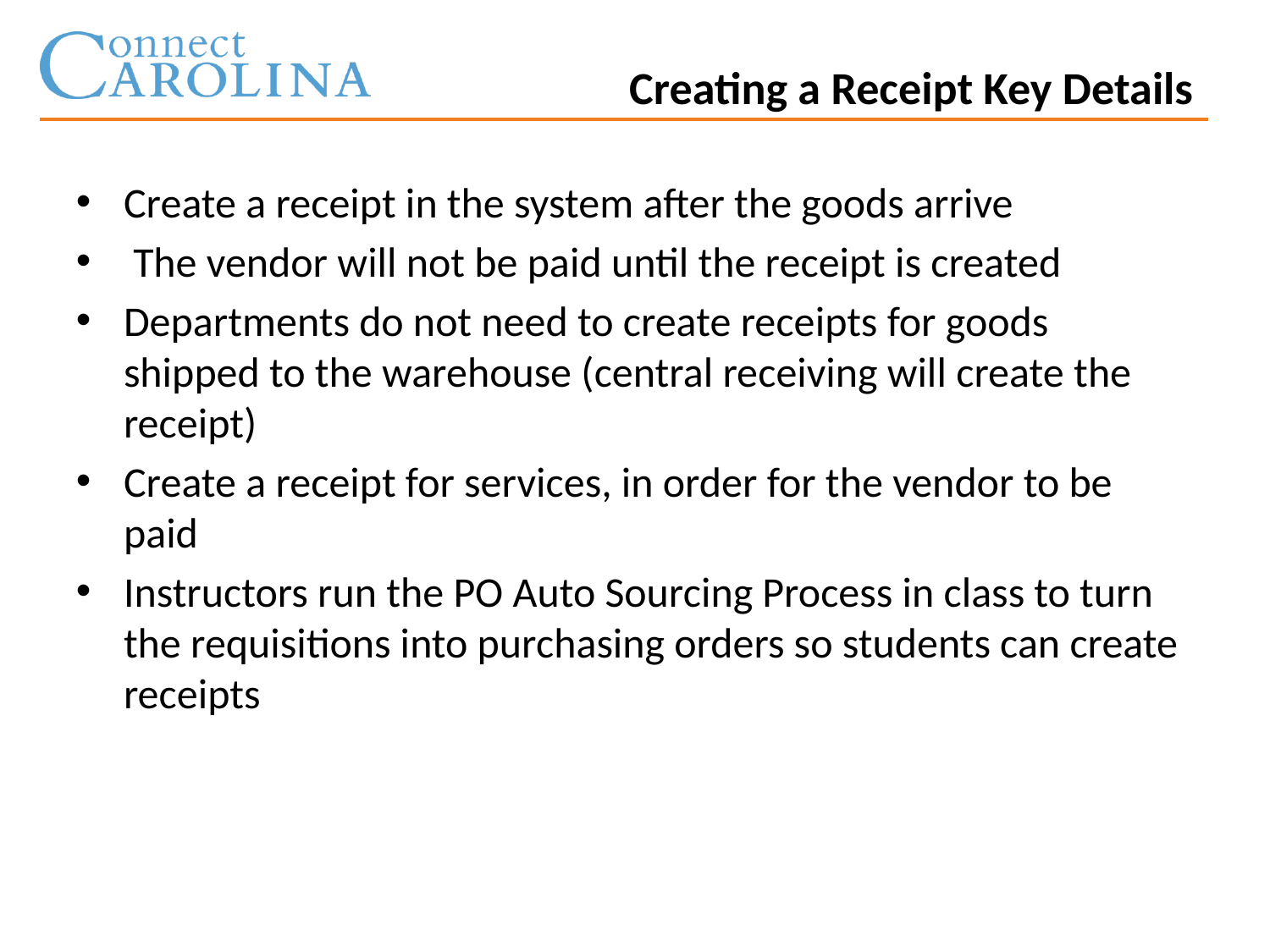

Creating a Receipt Key Details
Create a receipt in the system after the goods arrive
 The vendor will not be paid until the receipt is created
Departments do not need to create receipts for goods shipped to the warehouse (central receiving will create the receipt)
Create a receipt for services, in order for the vendor to be paid
Instructors run the PO Auto Sourcing Process in class to turn the requisitions into purchasing orders so students can create receipts